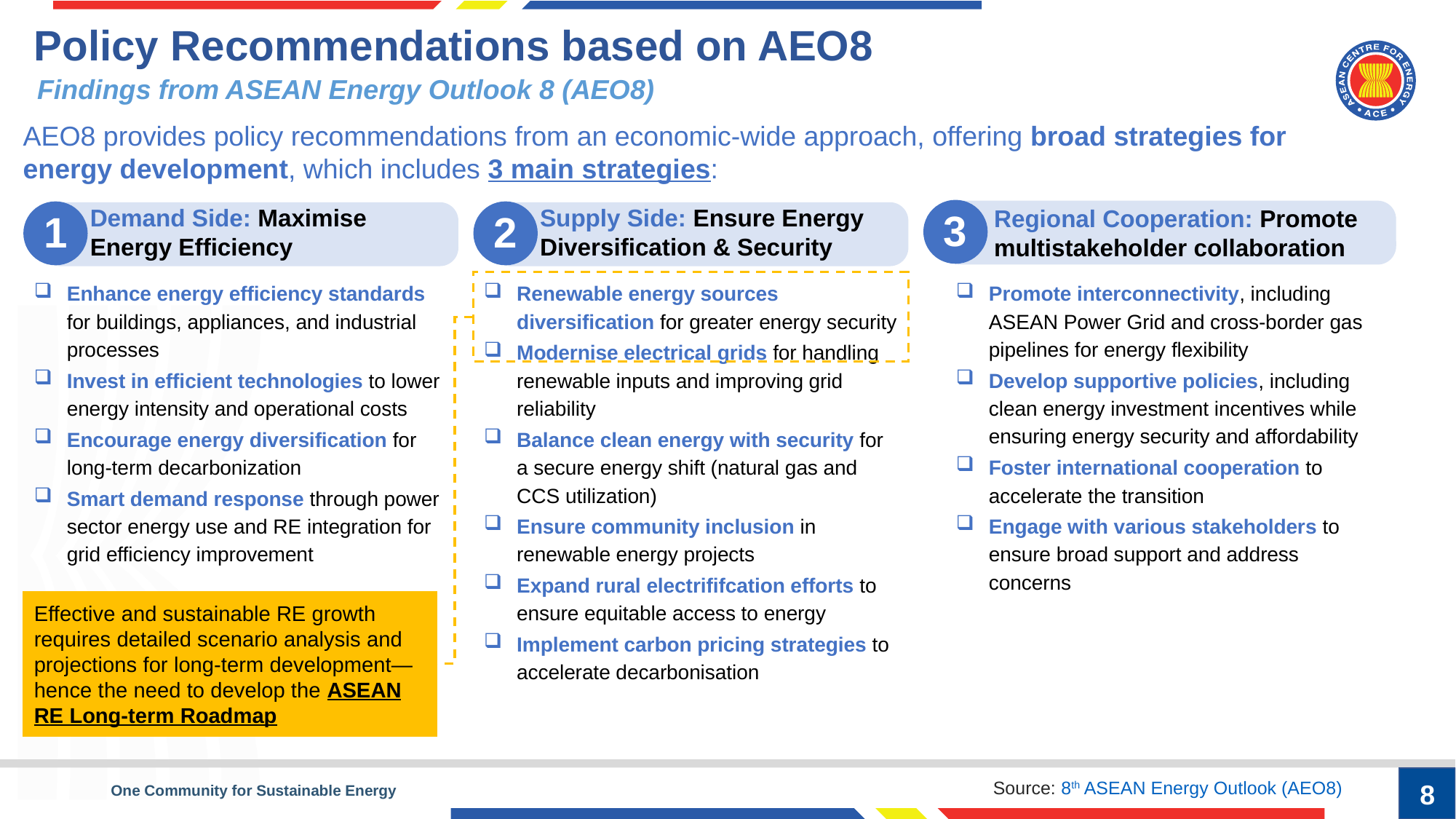

Policy Recommendations based on AEO8
Findings from ASEAN Energy Outlook 8 (AEO8)
AEO8 provides policy recommendations from an economic-wide approach, offering broad strategies for energy development, which includes 3 main strategies:
Demand Side: Maximise Energy Efficiency
Supply Side: Ensure Energy Diversification & Security
Regional Cooperation: Promote multistakeholder collaboration
3

1
2

Enhance energy efficiency standards for buildings, appliances, and industrial processes
Invest in efficient technologies to lower energy intensity and operational costs
Encourage energy diversification for long-term decarbonization
Smart demand response through power sector energy use and RE integration for grid efficiency improvement
Renewable energy sources diversification for greater energy security
Modernise electrical grids for handling renewable inputs and improving grid reliability
Balance clean energy with security for a secure energy shift (natural gas and CCS utilization)
Ensure community inclusion in renewable energy projects
Expand rural electrififcation efforts to ensure equitable access to energy
Implement carbon pricing strategies to accelerate decarbonisation

Promote interconnectivity, including ASEAN Power Grid and cross-border gas pipelines for energy flexibility
Develop supportive policies, including clean energy investment incentives while ensuring energy security and affordability
Foster international cooperation to accelerate the transition
Engage with various stakeholders to ensure broad support and address concerns
Effective and sustainable RE growth requires detailed scenario analysis and projections for long-term development—hence the need to develop the ASEAN RE Long-term Roadmap
Source: 8th ASEAN Energy Outlook (AEO8)